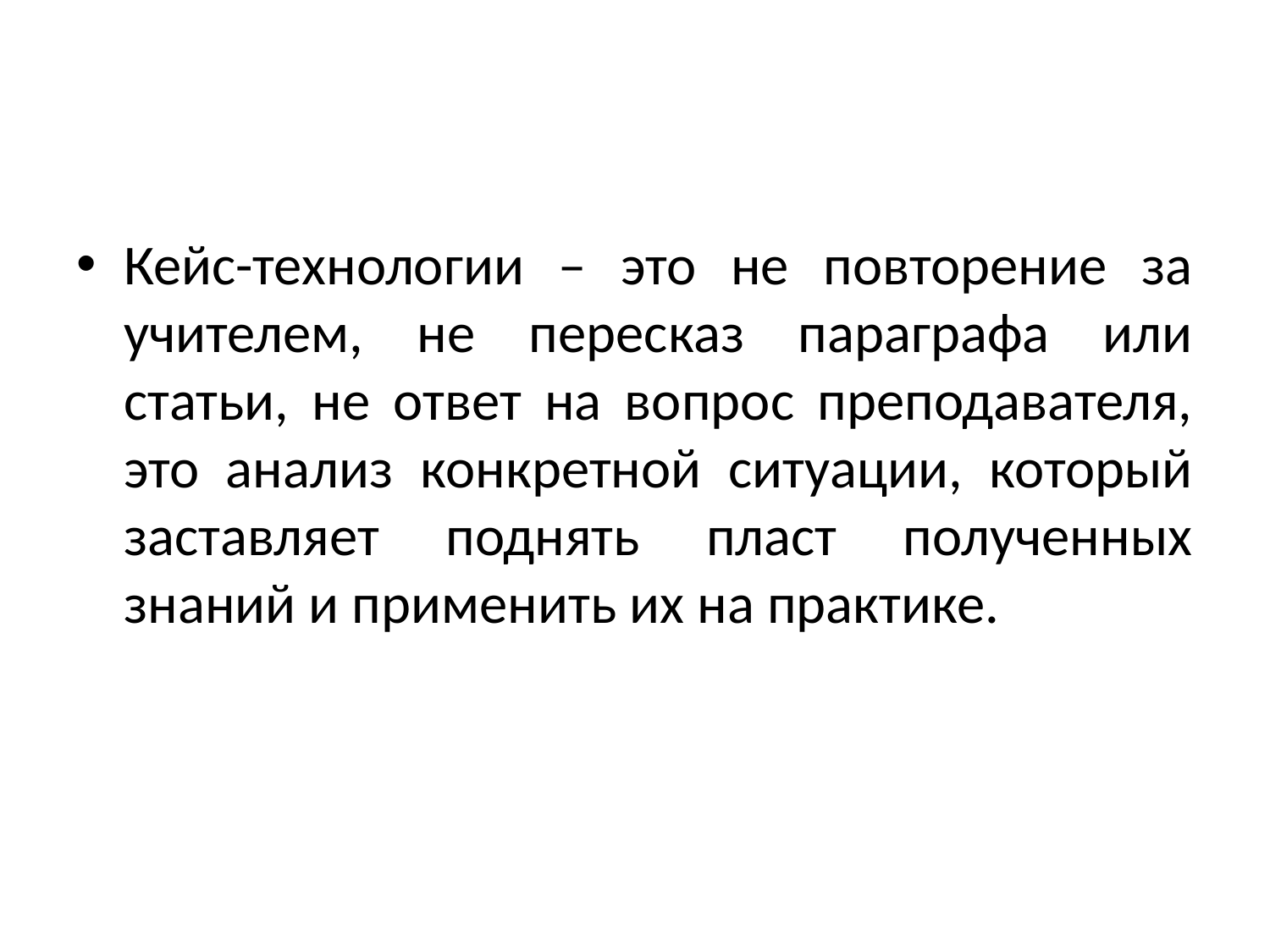

Кейс-технологии – это не повторение за учителем, не пересказ параграфа или статьи, не ответ на вопрос преподавателя, это анализ конкретной ситуации, который заставляет поднять пласт полученных знаний и применить их на практике.